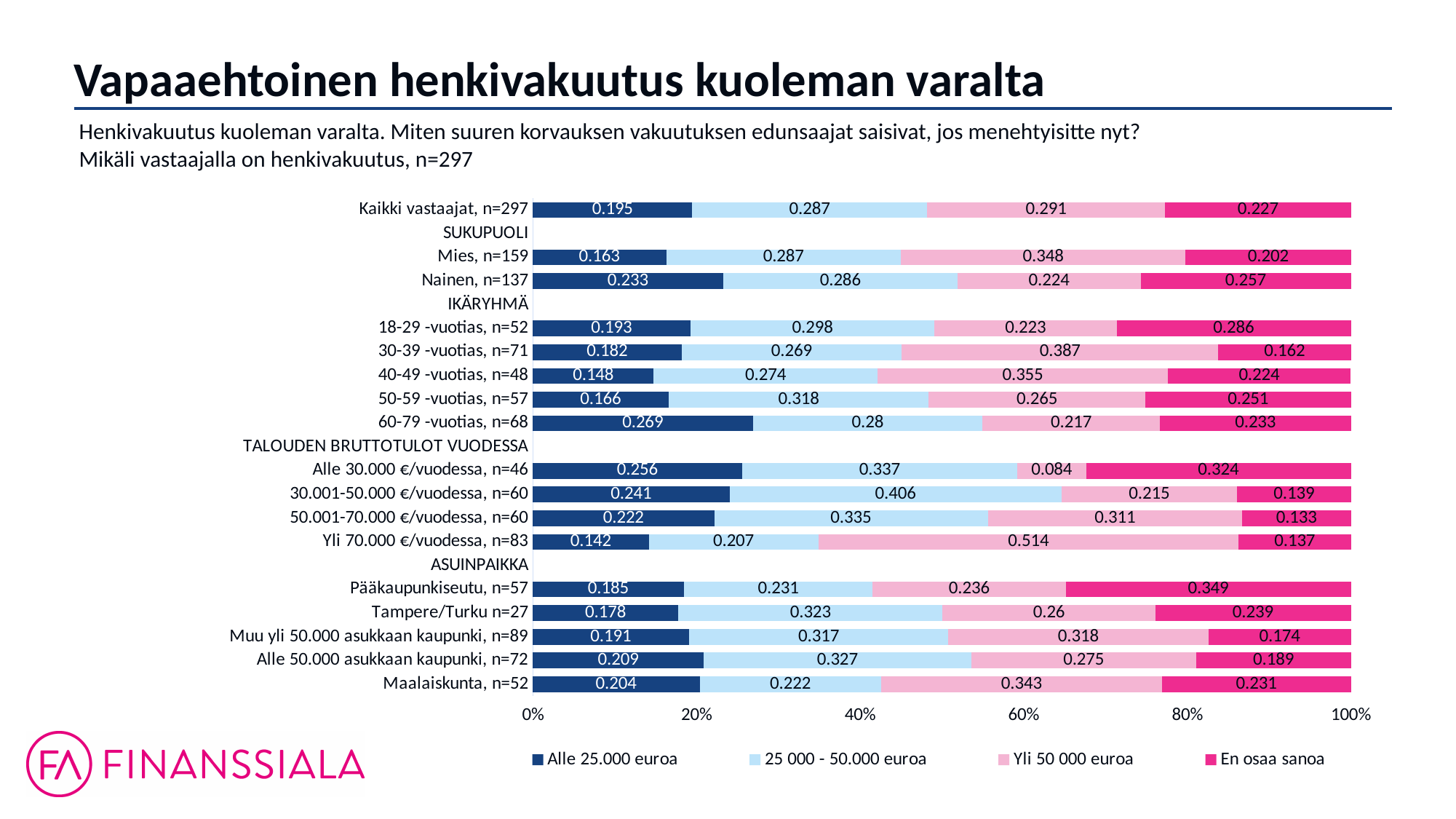

Vapaaehtoinen henkivakuutus kuoleman varalta
Henkivakuutus kuoleman varalta. Miten suuren korvauksen vakuutuksen edunsaajat saisivat, jos menehtyisitte nyt?
Mikäli vastaajalla on henkivakuutus, n=297

### Chart

| Category | Alle 25.000 euroa | 25 000 - 50.000 euroa | Yli 50 000 euroa | En osaa sanoa |
|---|---|---|---|---|
| Kaikki vastaajat, n=297 | 0.195 | 0.287 | 0.291 | 0.227 |
| SUKUPUOLI | None | None | None | None |
| Mies, n=159 | 0.163 | 0.287 | 0.348 | 0.202 |
| Nainen, n=137 | 0.233 | 0.286 | 0.224 | 0.257 |
| IKÄRYHMÄ | None | None | None | None |
| 18-29 -vuotias, n=52 | 0.193 | 0.298 | 0.223 | 0.286 |
| 30-39 -vuotias, n=71 | 0.182 | 0.269 | 0.387 | 0.162 |
| 40-49 -vuotias, n=48 | 0.148 | 0.274 | 0.355 | 0.224 |
| 50-59 -vuotias, n=57 | 0.166 | 0.318 | 0.265 | 0.251 |
| 60-79 -vuotias, n=68 | 0.269 | 0.28 | 0.217 | 0.233 |
| TALOUDEN BRUTTOTULOT VUODESSA | None | None | None | None |
| Alle 30.000 €/vuodessa, n=46 | 0.256 | 0.337 | 0.084 | 0.324 |
| 30.001-50.000 €/vuodessa, n=60 | 0.241 | 0.406 | 0.215 | 0.139 |
| 50.001-70.000 €/vuodessa, n=60 | 0.222 | 0.335 | 0.311 | 0.133 |
| Yli 70.000 €/vuodessa, n=83 | 0.142 | 0.207 | 0.514 | 0.137 |
| ASUINPAIKKA | None | None | None | None |
| Pääkaupunkiseutu, n=57 | 0.185 | 0.231 | 0.236 | 0.349 |
| Tampere/Turku n=27 | 0.178 | 0.323 | 0.26 | 0.239 |
| Muu yli 50.000 asukkaan kaupunki, n=89 | 0.191 | 0.317 | 0.318 | 0.174 |
| Alle 50.000 asukkaan kaupunki, n=72 | 0.209 | 0.327 | 0.275 | 0.189 |
| Maalaiskunta, n=52 | 0.204 | 0.222 | 0.343 | 0.231 |